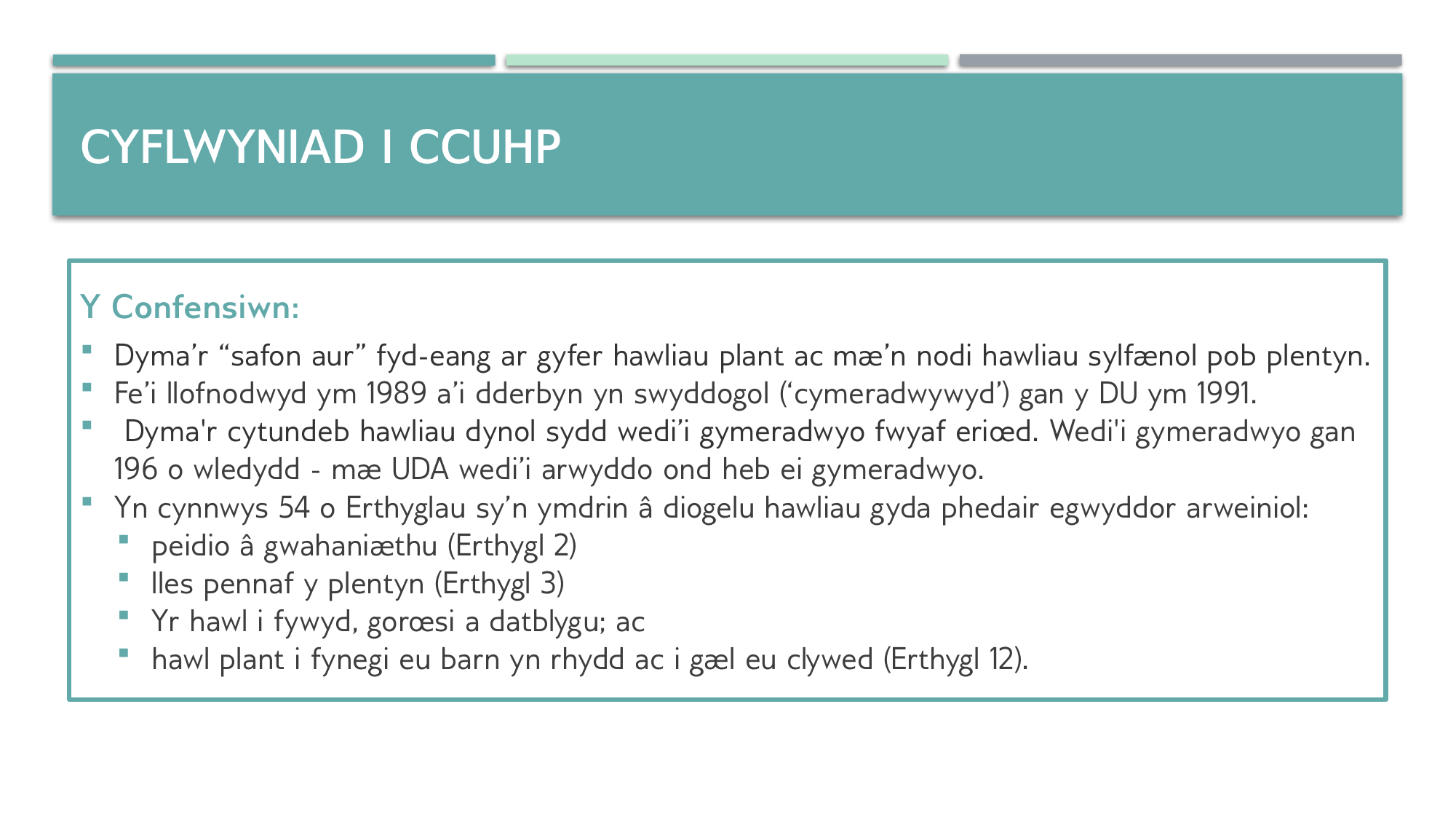

# CYFLWYNIAD I CCUHP
Y Confensiwn:
Dyma’r “safon aur” fyd-eang ar gyfer hawliau plant ac mae’n nodi hawliau sylfaenol pob plentyn.
Fe’i llofnodwyd ym 1989 a’i dderbyn yn swyddogol (‘cymeradwywyd’) gan y DU ym 1991.
 Dyma'r cytundeb hawliau dynol sydd wedi’i gymeradwyo fwyaf erioed. Wedi'i gymeradwyo gan 196 o wledydd - mae UDA wedi’i arwyddo ond heb ei gymeradwyo.
Yn cynnwys 54 o Erthyglau sy’n ymdrin â diogelu hawliau gyda phedair egwyddor arweiniol:
peidio â gwahaniaethu (Erthygl 2)
lles pennaf y plentyn (Erthygl 3)
Yr hawl i fywyd, goroesi a datblygu; ac
hawl plant i fynegi eu barn yn rhydd ac i gael eu clywed (Erthygl 12).